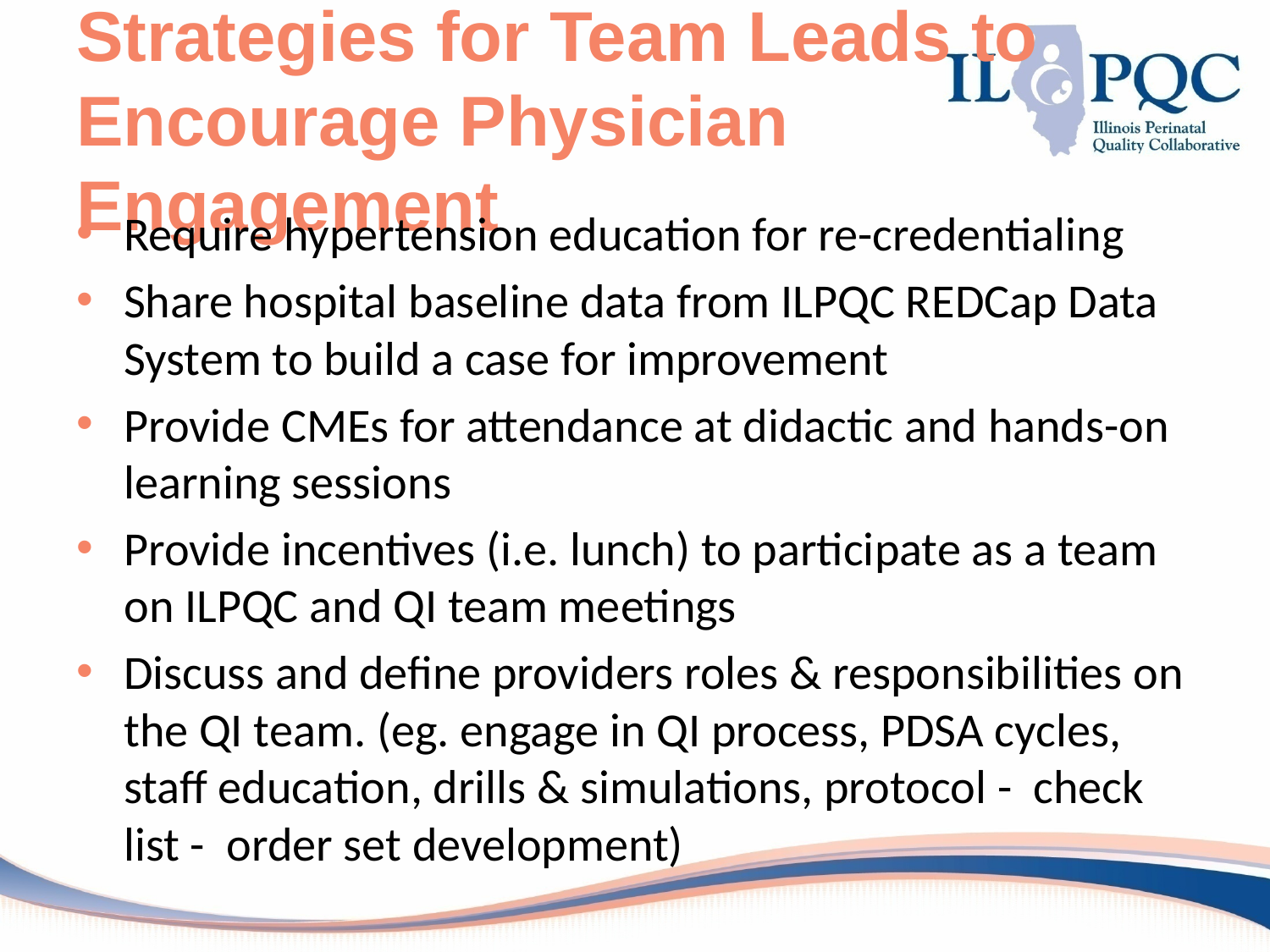

# Strategies for Team Leads to Encourage Physician Engagement
Require hypertension education for re-credentialing
Share hospital baseline data from ILPQC REDCap Data System to build a case for improvement
Provide CMEs for attendance at didactic and hands-on learning sessions
Provide incentives (i.e. lunch) to participate as a team on ILPQC and QI team meetings
Discuss and define providers roles & responsibilities on the QI team. (eg. engage in QI process, PDSA cycles, staff education, drills & simulations, protocol -  check list -  order set development)